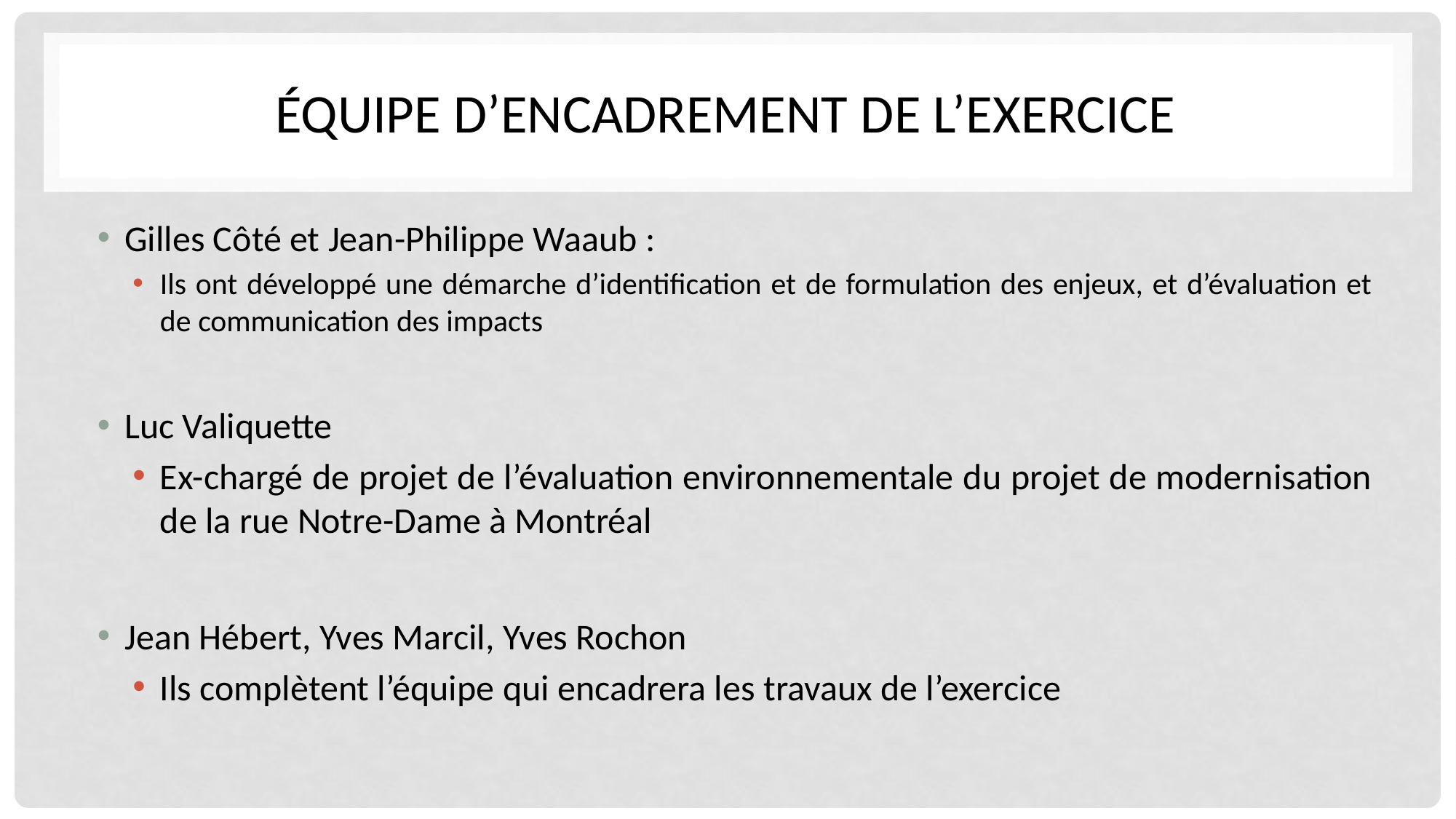

# équipe d’encadrement de l’exercice
Gilles Côté et Jean-Philippe Waaub :
Ils ont développé une démarche d’identification et de formulation des enjeux, et d’évaluation et de communication des impacts

Luc Valiquette
Ex-chargé de projet de l’évaluation environnementale du projet de modernisation de la rue Notre-Dame à Montréal

Jean Hébert, Yves Marcil, Yves Rochon
Ils complètent l’équipe qui encadrera les travaux de l’exercice